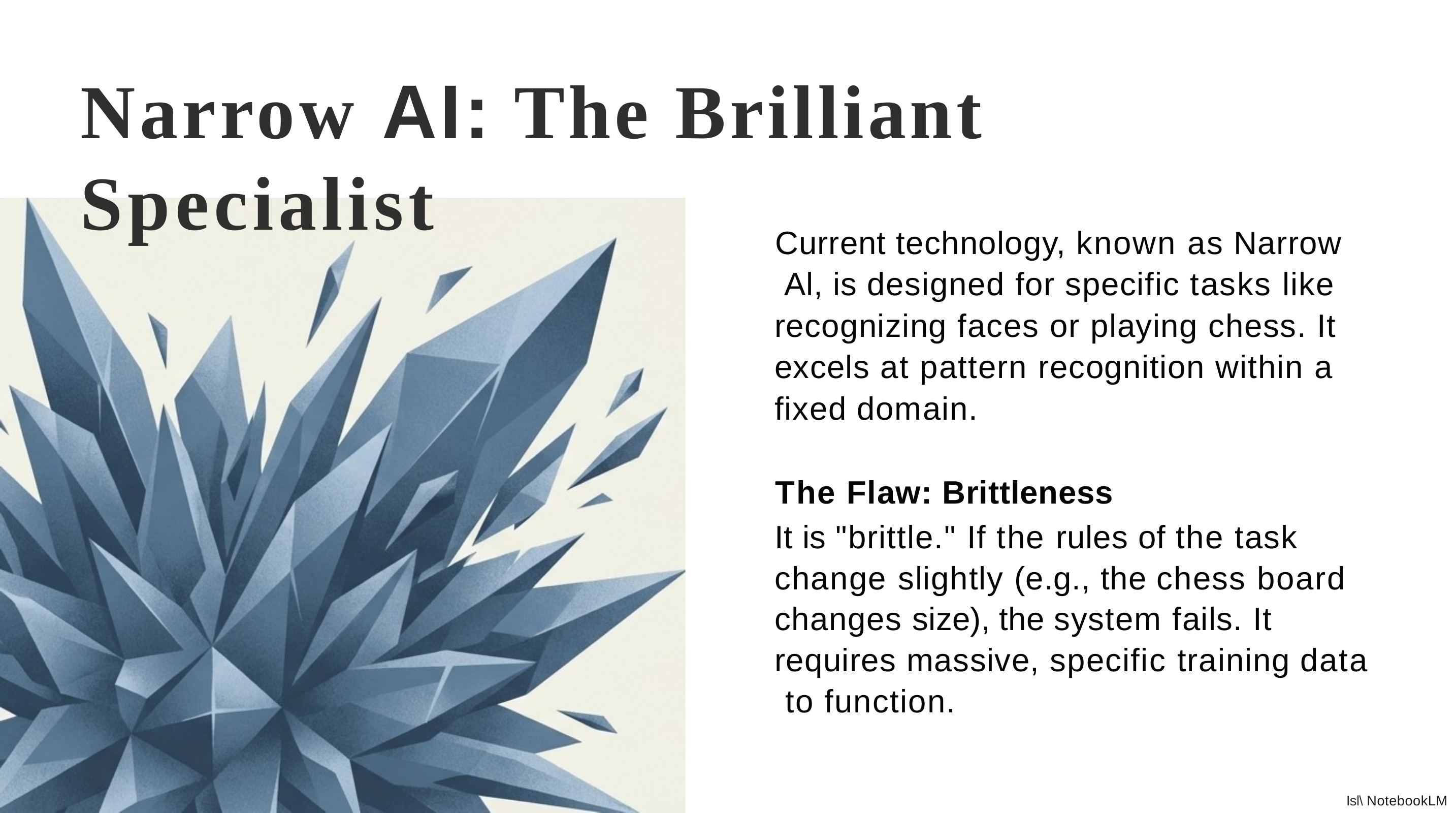

# Narrow AI: The Brilliant Specialist

Current technology, known as Narrow  Al, is designed for specific tasks like  recognizing faces or playing chess. It  excels at pattern recognition within a  fixed domain.

The Flaw: Brittleness
It is "brittle." If the rules of the task  change slightly (e.g., the chess board  changes size), the system fails. It  requires massive, specific training data  to function.
Isl\ NotebookLM